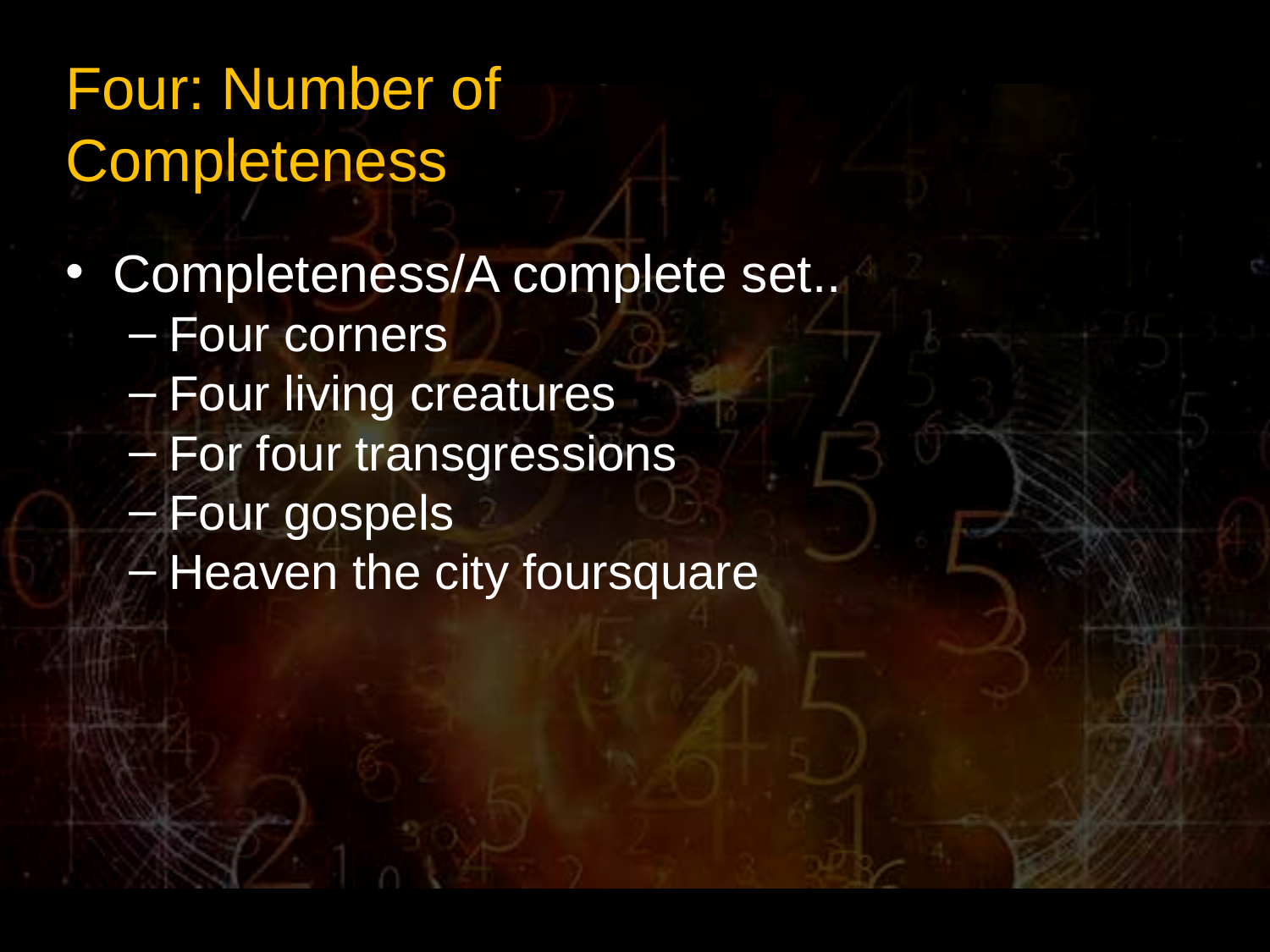

# Four: Number of Completeness
Completeness/A complete set..
Four corners
Four living creatures
For four transgressions
Four gospels
Heaven the city foursquare